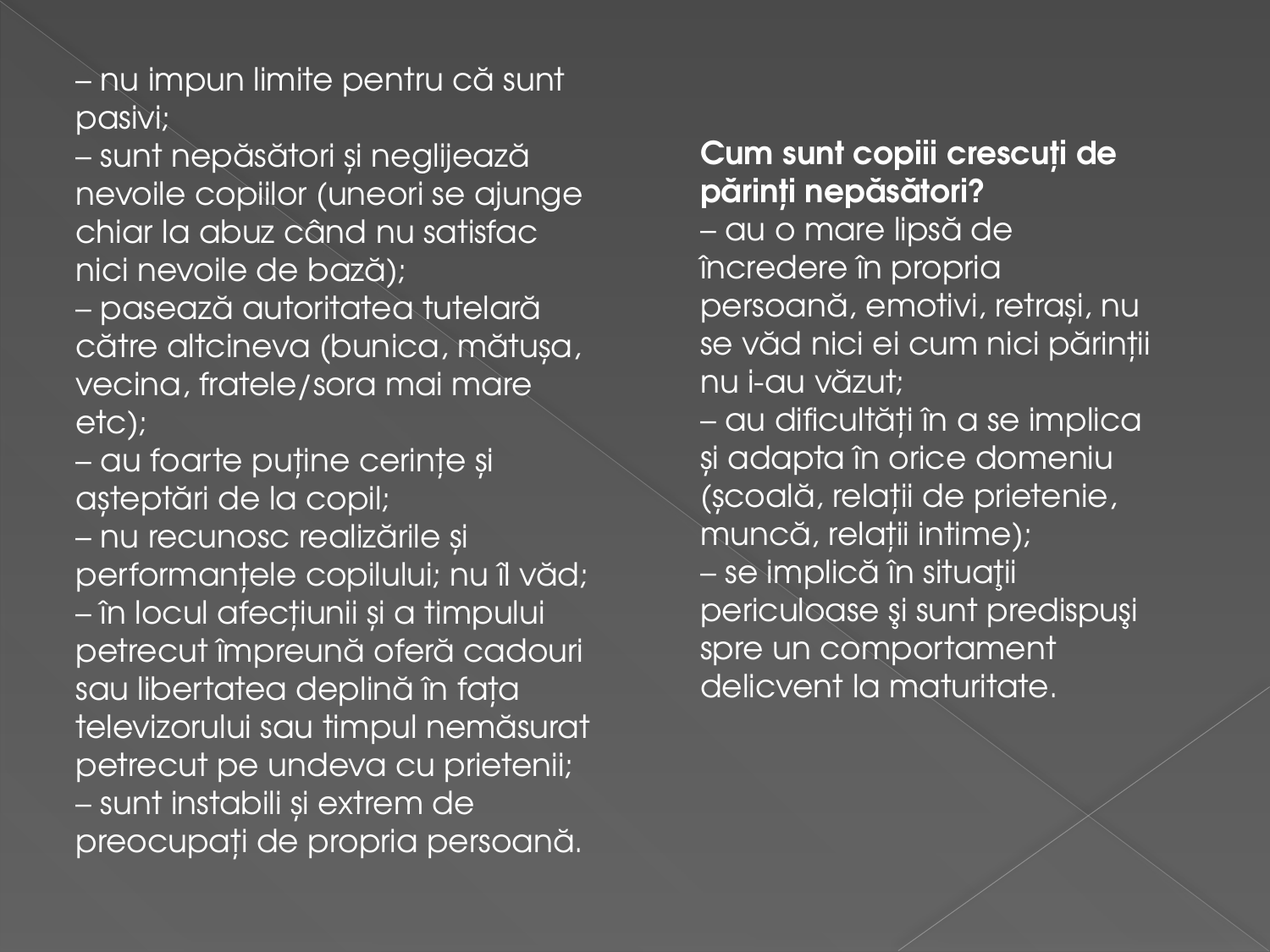

– nu impun limite pentru că sunt pasivi;
– sunt nepăsători și neglijează nevoile copiilor (uneori se ajunge chiar la abuz când nu satisfac nici nevoile de bază);
– pasează autoritatea tutelară către altcineva (bunica, mătușa, vecina, fratele/sora mai mare etc);
– au foarte puține cerințe și așteptări de la copil;
– nu recunosc realizările și performanțele copilului; nu îl văd;
– în locul afecțiunii și a timpului petrecut împreună oferă cadouri sau libertatea deplină în fața televizorului sau timpul nemăsurat petrecut pe undeva cu prietenii;
– sunt instabili și extrem de preocupați de propria persoană.
Cum sunt copiii crescuți de părinți nepăsători?
– au o mare lipsă de încredere în propria persoană, emotivi, retrași, nu se văd nici ei cum nici părinții nu i-au văzut;
– au dificultăți în a se implica și adapta în orice domeniu (școală, relații de prietenie, muncă, relații intime);
– se implică în situaţii periculoase şi sunt predispuşi spre un comportament delicvent la maturitate.